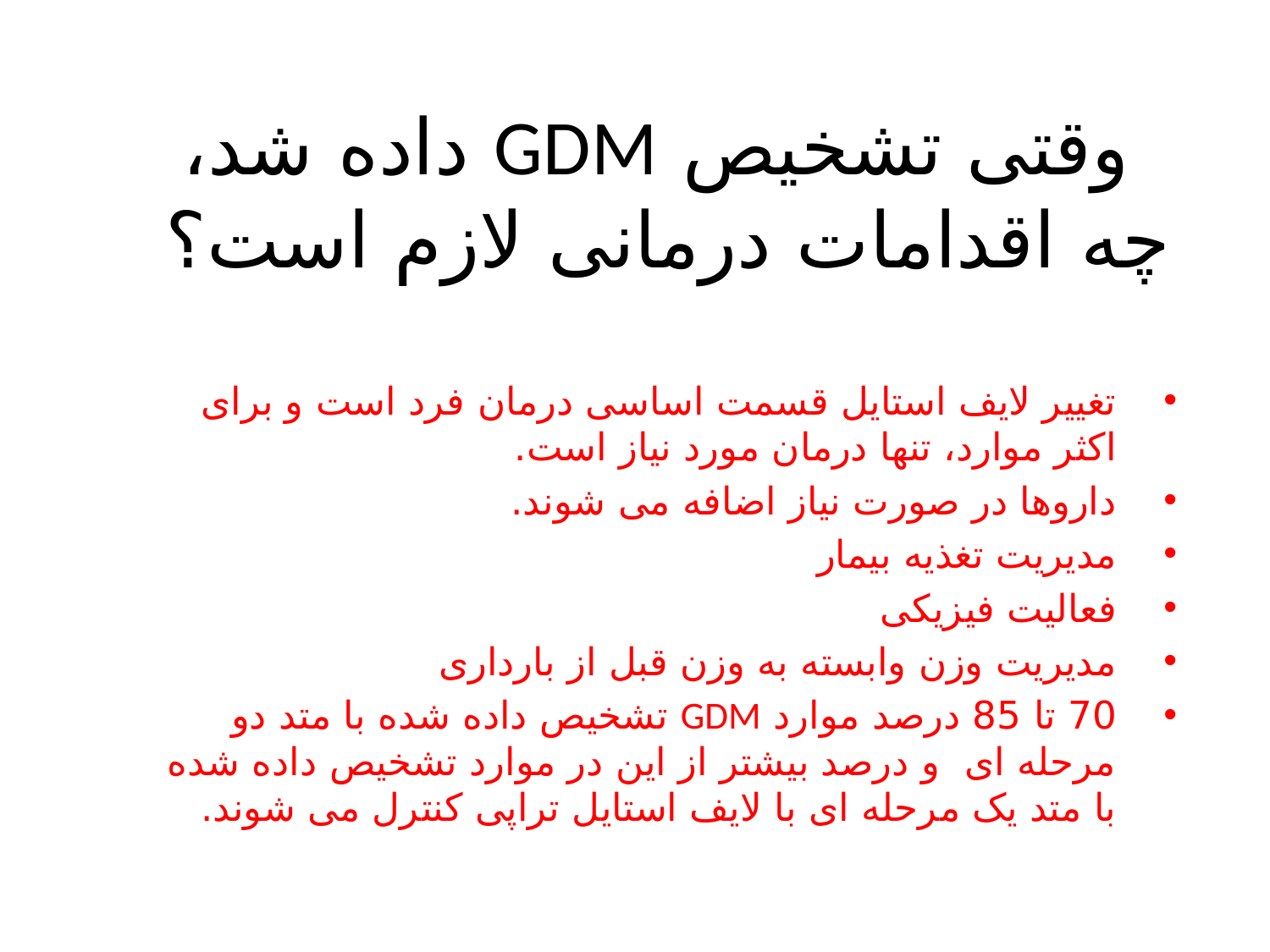

# وقتی تشخیص GDM داده شد، چه اقدامات درمانی لازم است؟
تغییر لایف استایل قسمت اساسی درمان فرد است و برای اکثر موارد، تنها درمان مورد نیاز است.
داروها در صورت نیاز اضافه می شوند.
مدیریت تغذیه بیمار
فعالیت فیزیکی
مدیریت وزن وابسته به وزن قبل از بارداری
70 تا 85 درصد موارد GDM تشخیص داده شده با متد دو مرحله ای  و درصد بیشتر از این در موارد تشخیص داده شده با متد یک مرحله ای با لایف استایل تراپی کنترل می شوند.